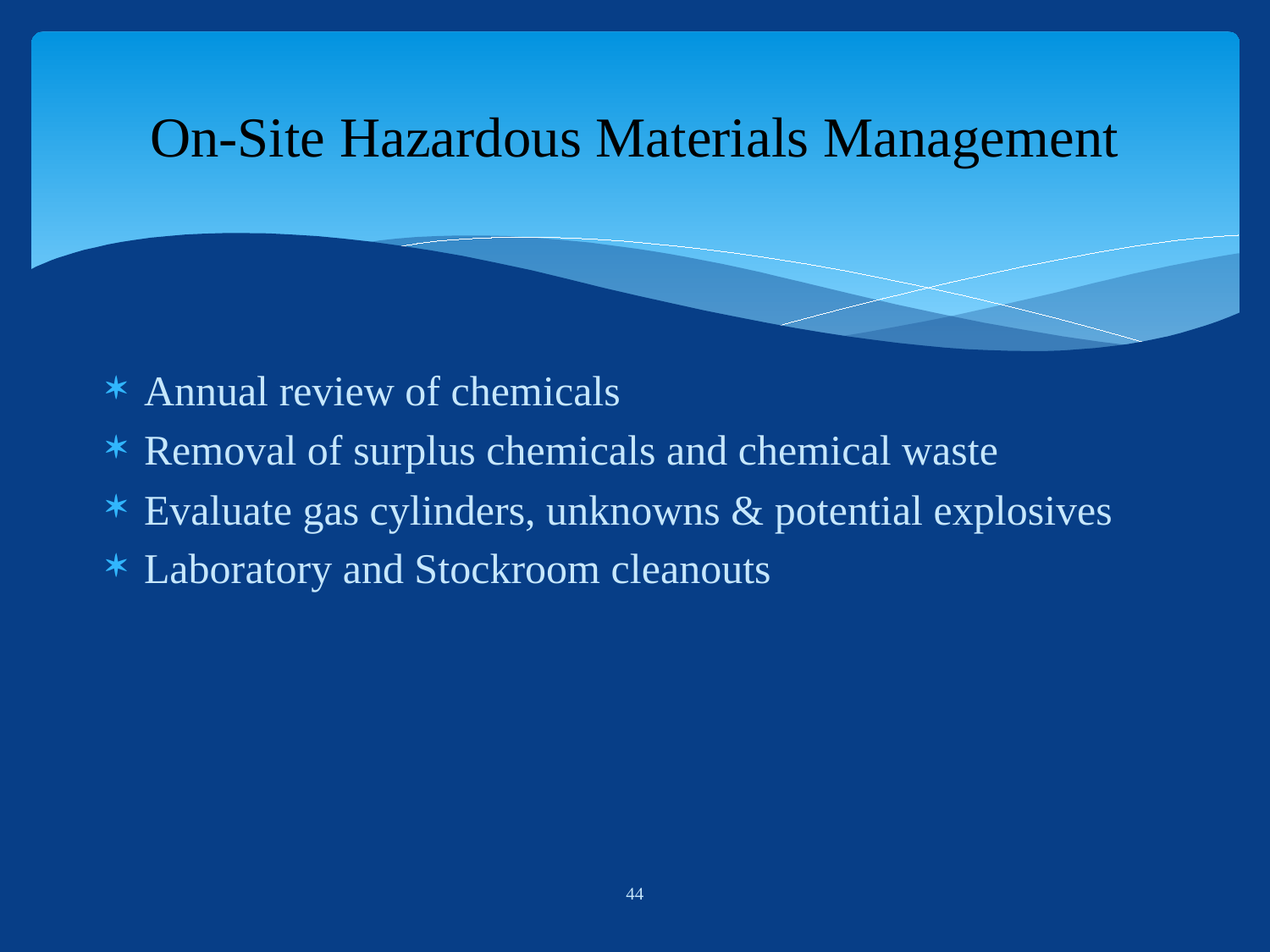

# On-Site Hazardous Materials Management
Annual review of chemicals
Removal of surplus chemicals and chemical waste
Evaluate gas cylinders, unknowns & potential explosives
Laboratory and Stockroom cleanouts

44